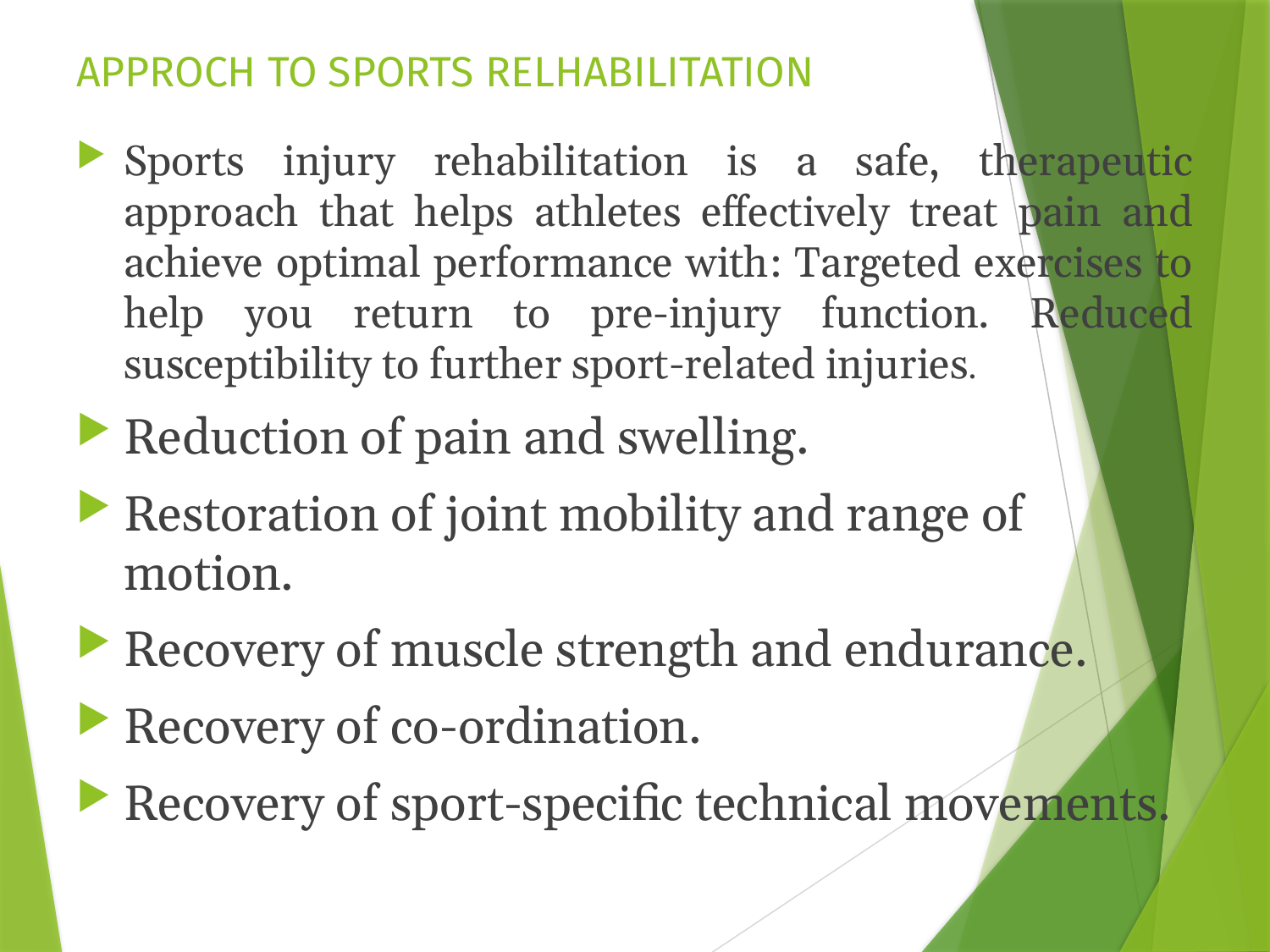

# APPROCH TO SPORTS RELHABILITATION
Sports injury rehabilitation is a safe, therapeutic approach that helps athletes effectively treat pain and achieve optimal performance with: Targeted exercises to help you return to pre-injury function. Reduced susceptibility to further sport-related injuries.
Reduction of pain and swelling.
Restoration of joint mobility and range of motion.
Recovery of muscle strength and endurance.
Recovery of co-ordination.
Recovery of sport-specific technical movements.